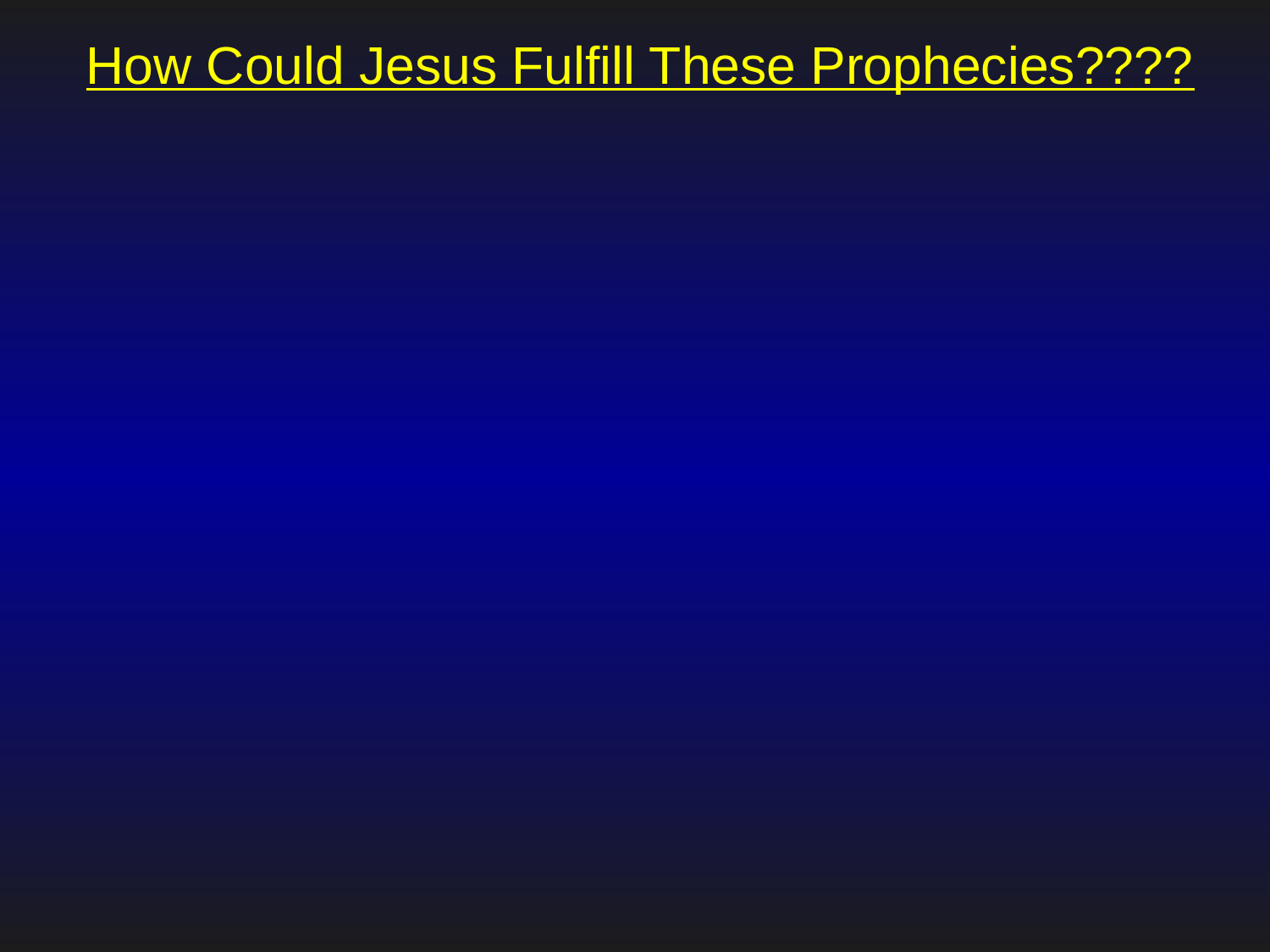

# How Could Jesus Fulfill These Prophecies????